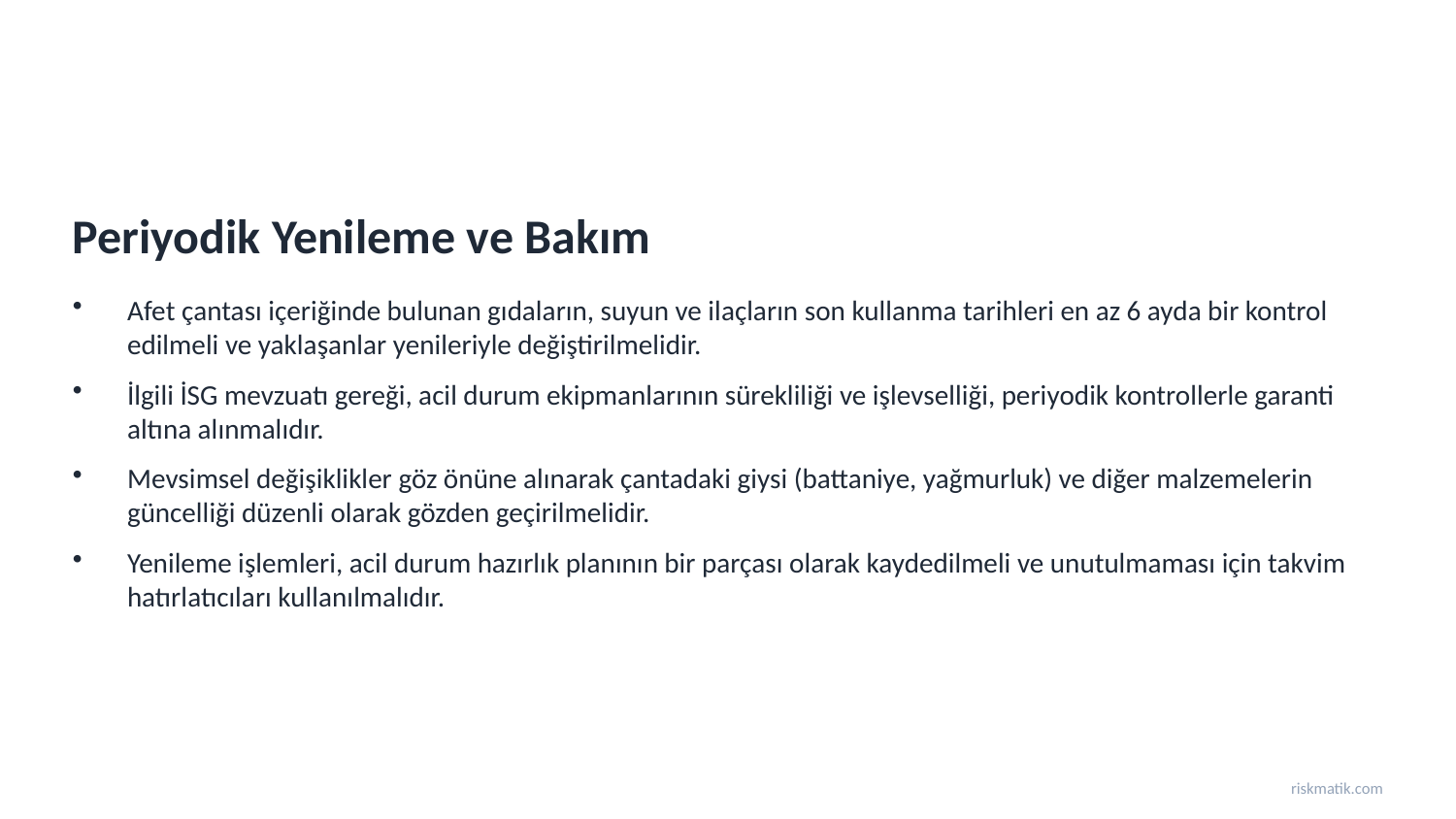

Periyodik Yenileme ve Bakım
Afet çantası içeriğinde bulunan gıdaların, suyun ve ilaçların son kullanma tarihleri en az 6 ayda bir kontrol edilmeli ve yaklaşanlar yenileriyle değiştirilmelidir.
İlgili İSG mevzuatı gereği, acil durum ekipmanlarının sürekliliği ve işlevselliği, periyodik kontrollerle garanti altına alınmalıdır.
Mevsimsel değişiklikler göz önüne alınarak çantadaki giysi (battaniye, yağmurluk) ve diğer malzemelerin güncelliği düzenli olarak gözden geçirilmelidir.
Yenileme işlemleri, acil durum hazırlık planının bir parçası olarak kaydedilmeli ve unutulmaması için takvim hatırlatıcıları kullanılmalıdır.
riskmatik.com